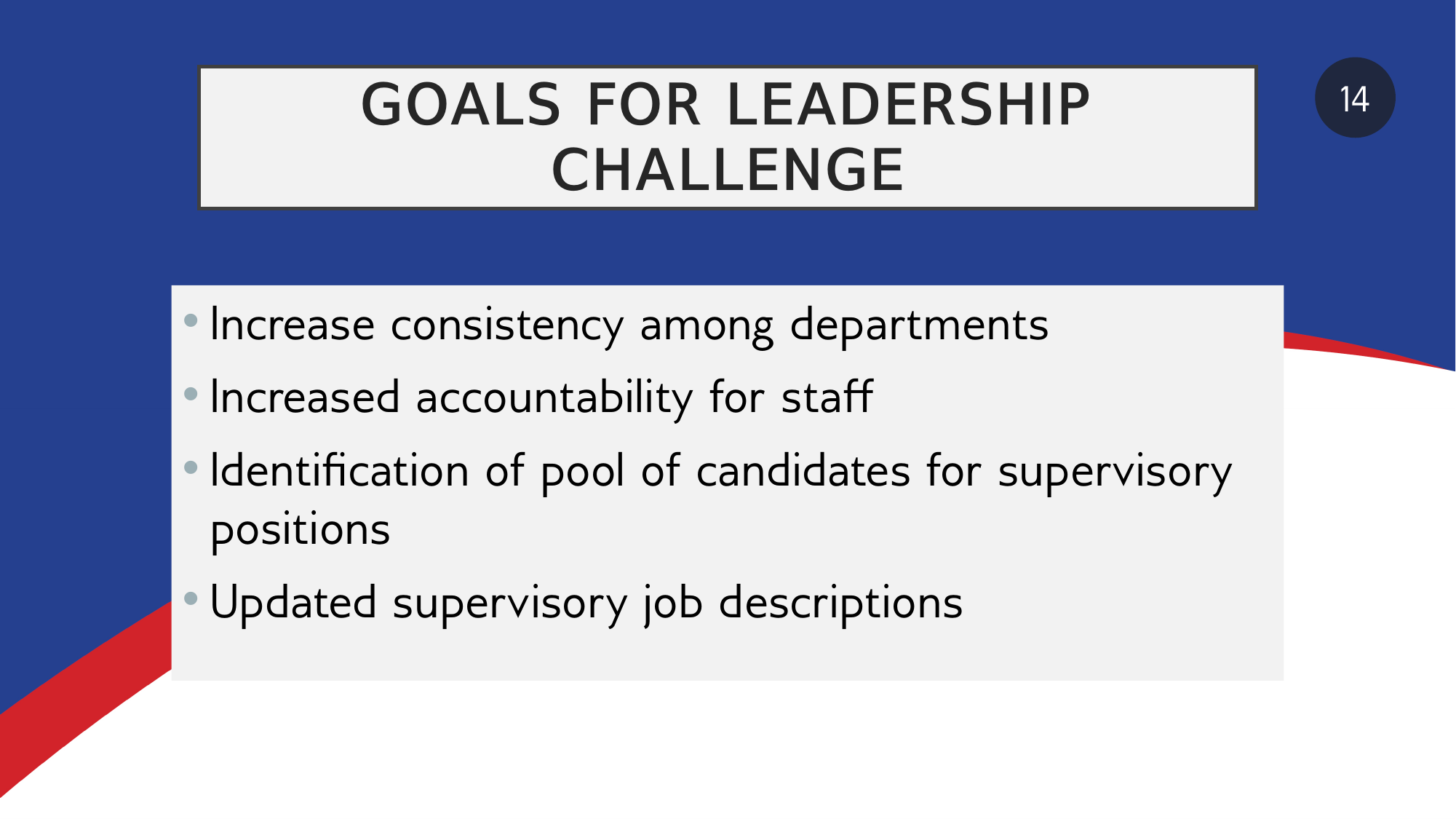

14
# Goals for Leadership Challenge
Increase consistency among departments
Increased accountability for staff
Identification of pool of candidates for supervisory positions
Updated supervisory job descriptions